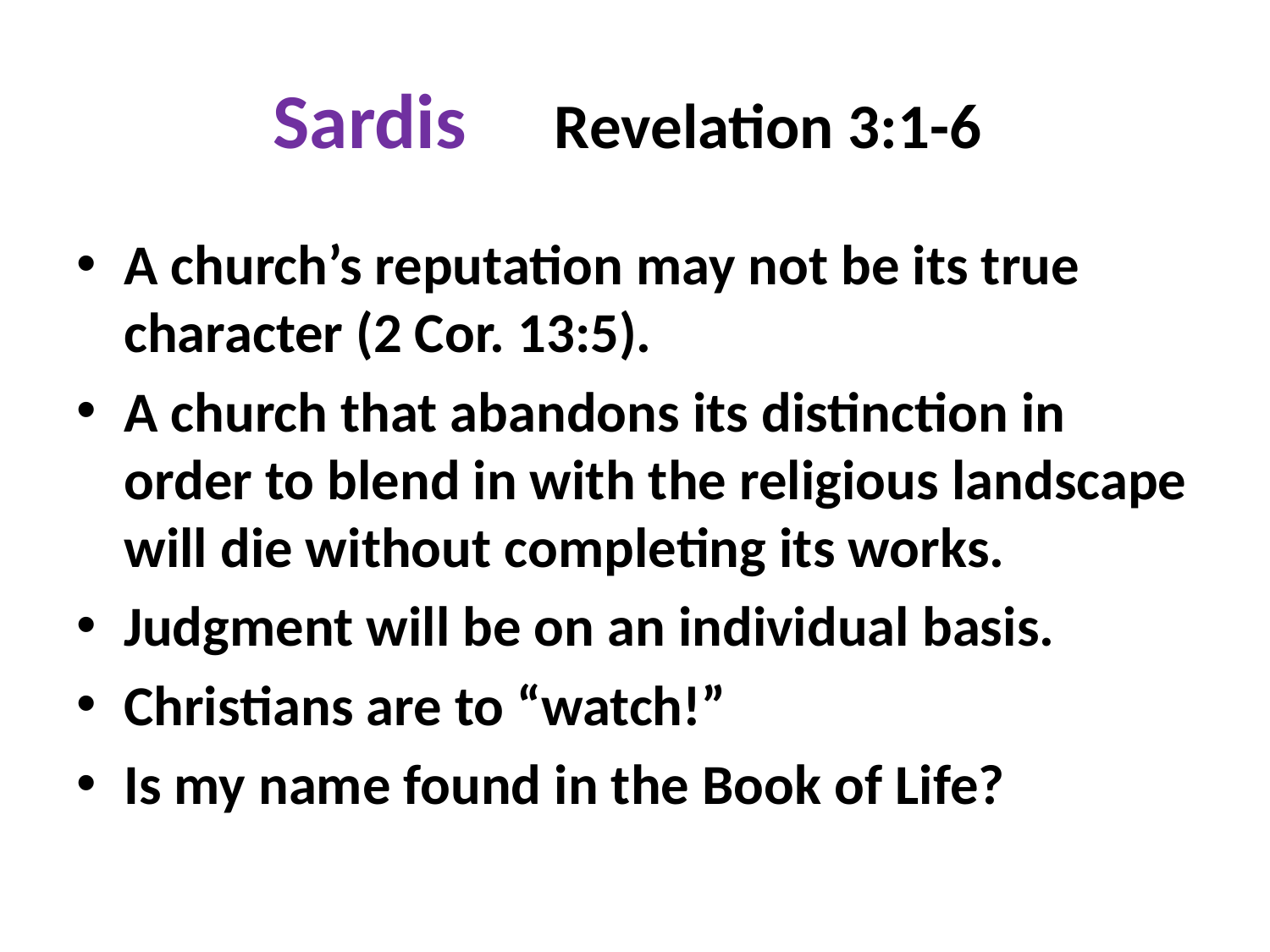

# Sardis     Revelation 3:1-6
A church’s reputation may not be its true character (2 Cor. 13:5).
A church that abandons its distinction in order to blend in with the religious landscape will die without completing its works.
Judgment will be on an individual basis.
Christians are to “watch!”
Is my name found in the Book of Life?